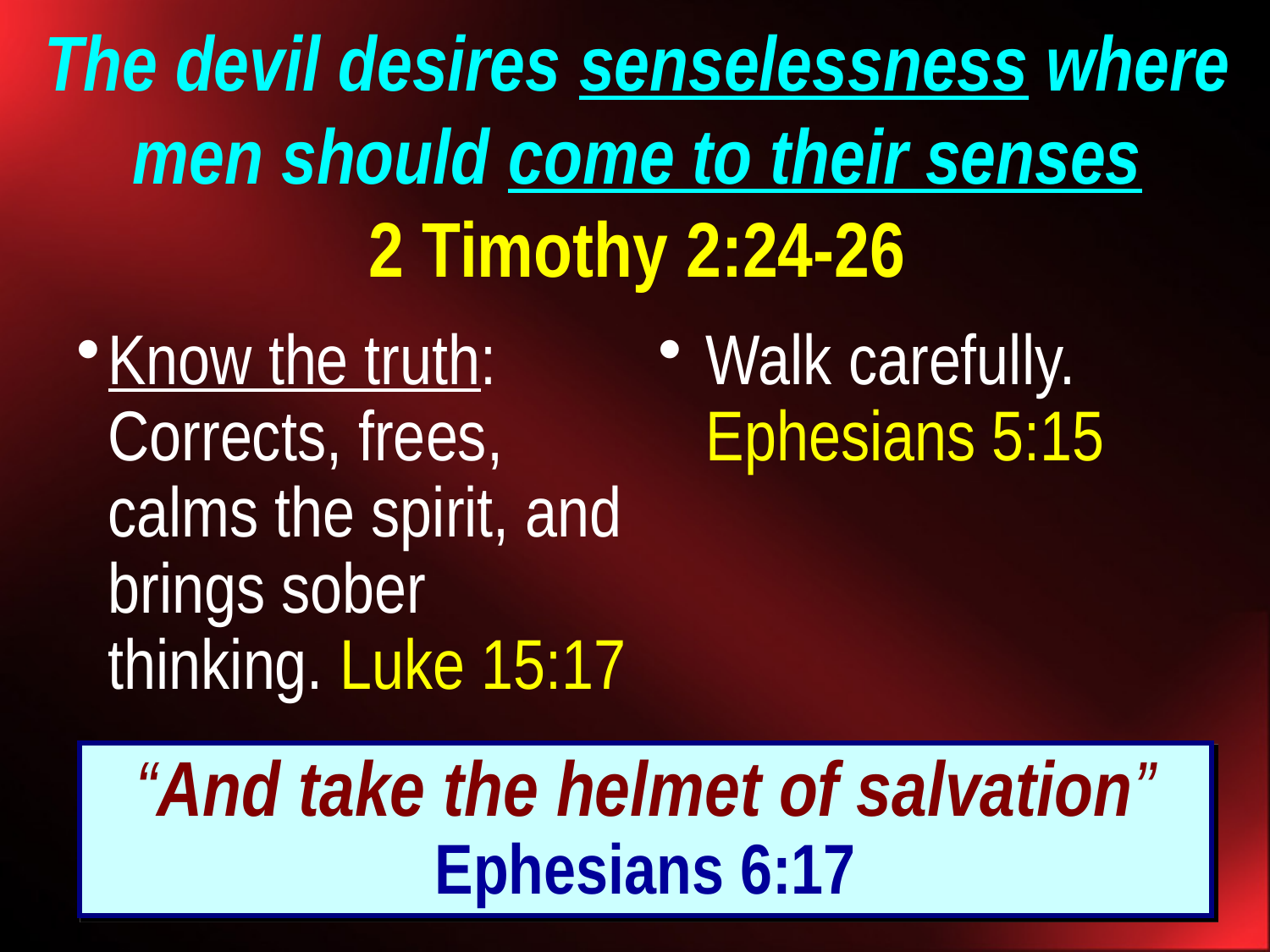

# The devil desires senselessness where men should come to their senses 2 Timothy 2:24-26
Know the truth: Corrects, frees, calms the spirit, and brings sober thinking. Luke 15:17
Walk carefully.
Ephesians 5:15
“And take the helmet of salvation” Ephesians 6:17
8